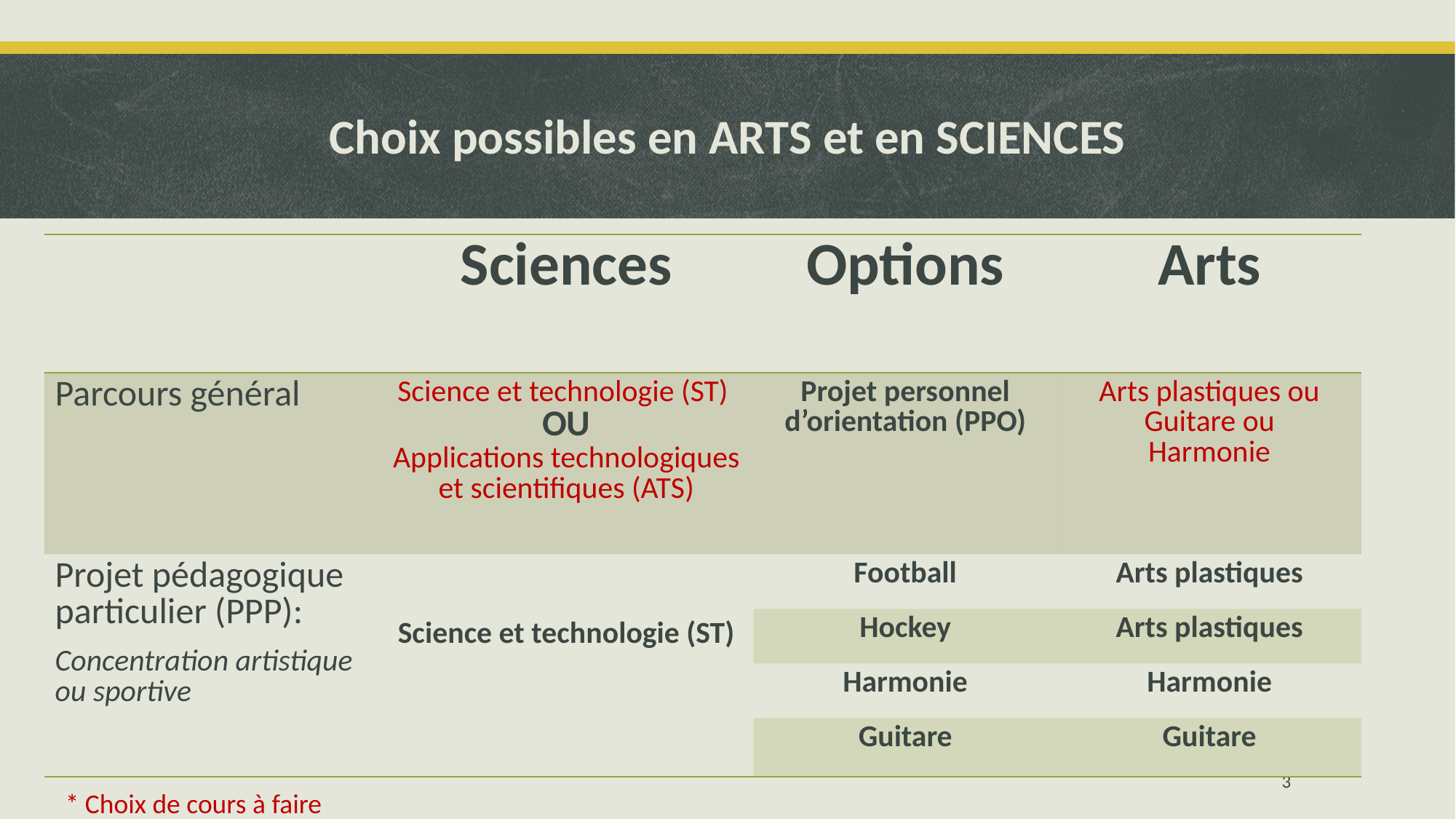

# Choix possibles en ARTS et en SCIENCES
|  | Sciences | Options | Arts |
| --- | --- | --- | --- |
| Parcours général | Science et technologie (ST) OU Applications technologiques et scientifiques (ATS) | Projet personnel d’orientation (PPO) | Arts plastiques ou Guitare ou Harmonie |
| Projet pédagogique particulier (PPP): Concentration artistique ou sportive | Science et technologie (ST) | Football | Arts plastiques |
|  |  | Hockey | Arts plastiques |
|  |  | Harmonie | Harmonie |
|  |  | Guitare | Guitare |
3
* Choix de cours à faire